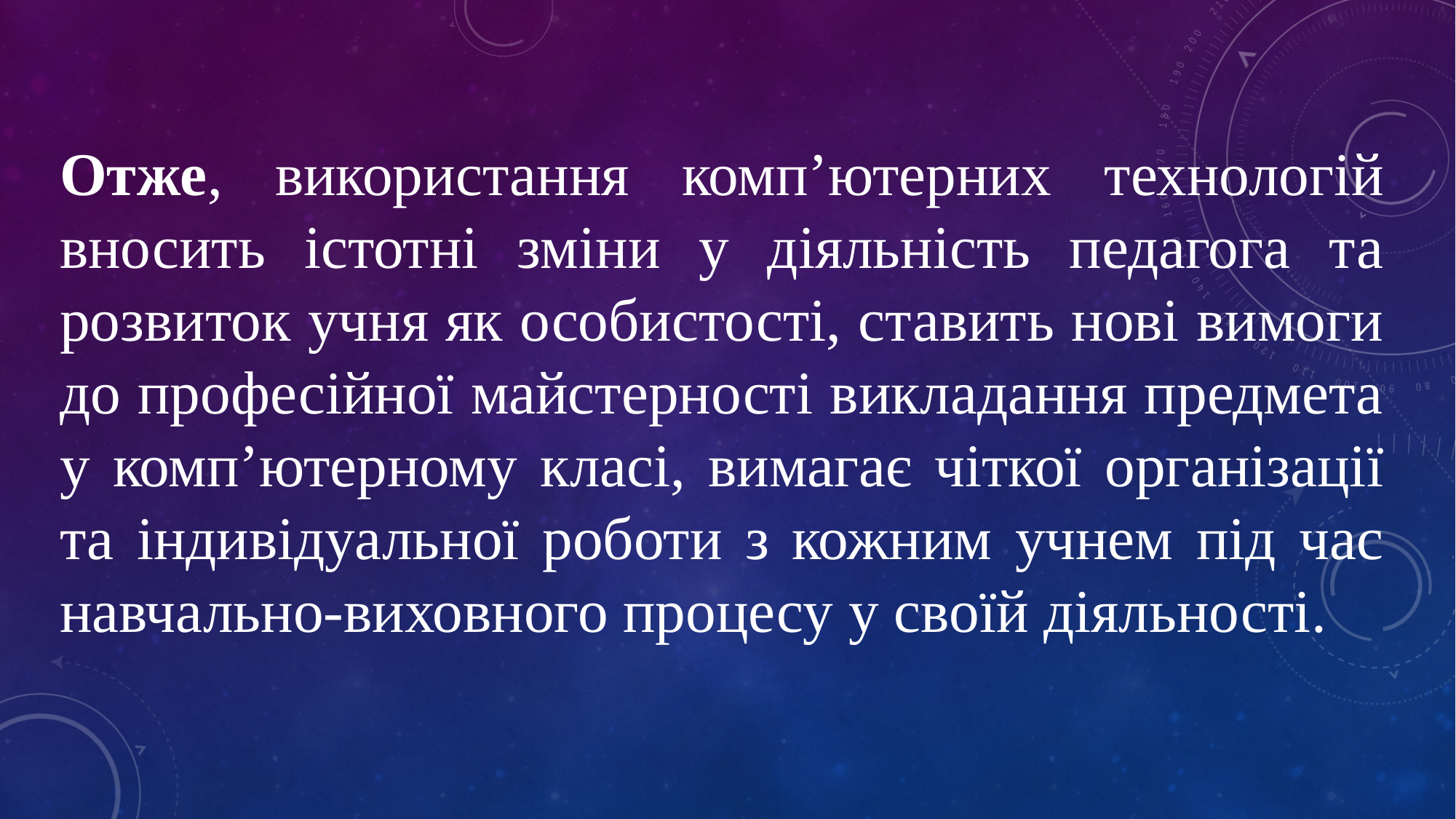

# Отже, використання комп’ютерних технологій вносить істотні зміни у діяльність педагога та розвиток учня як особистості, ставить нові вимоги до професійної майстерності викладання предмета у комп’ютерному класі, вимагає чіткої організації та індивідуальної роботи з кожним учнем під час навчально-виховного процесу у своїй діяльності.